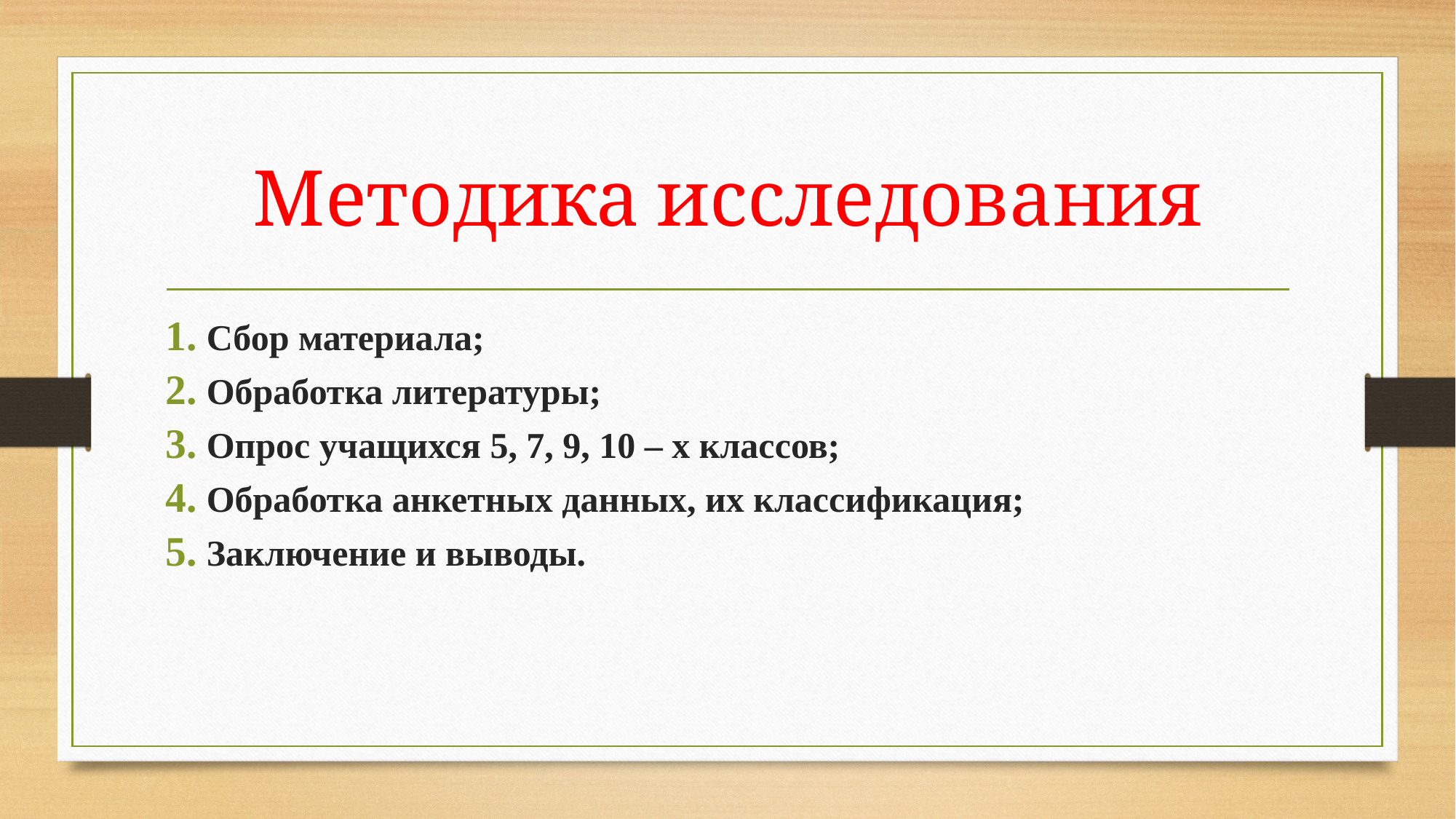

# Методика исследования
Сбор материала;
Обработка литературы;
Опрос учащихся 5, 7, 9, 10 – х классов;
Обработка анкетных данных, их классификация;
Заключение и выводы.